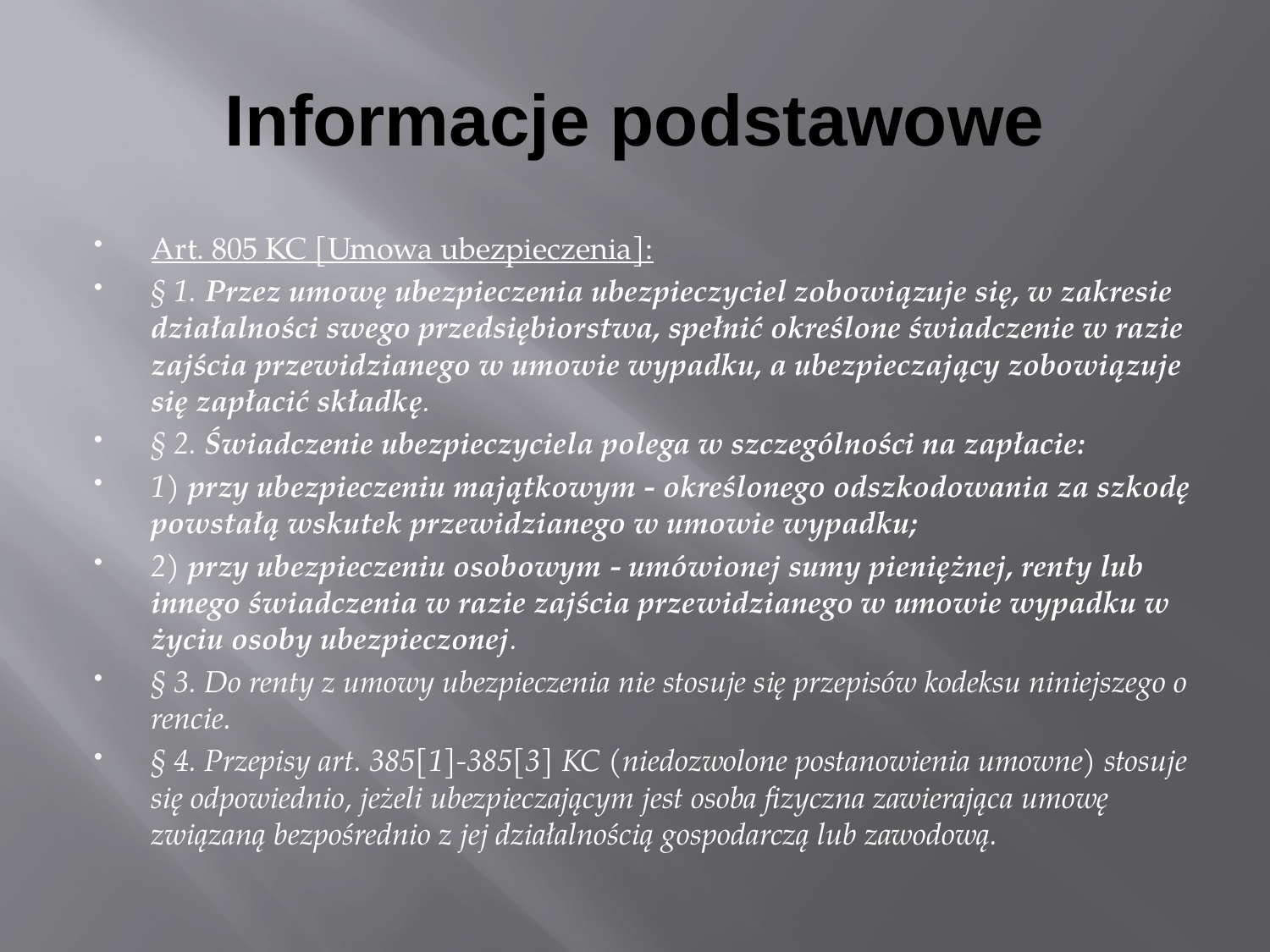

# Informacje podstawowe
Art. 805 KC [Umowa ubezpieczenia]:
§ 1. Przez umowę ubezpieczenia ubezpieczyciel zobowiązuje się, w zakresie działalności swego przedsiębiorstwa, spełnić określone świadczenie w razie zajścia przewidzianego w umowie wypadku, a ubezpieczający zobowiązuje się zapłacić składkę.
§ 2. Świadczenie ubezpieczyciela polega w szczególności na zapłacie:
1) przy ubezpieczeniu majątkowym - określonego odszkodowania za szkodę powstałą wskutek przewidzianego w umowie wypadku;
2) przy ubezpieczeniu osobowym - umówionej sumy pieniężnej, renty lub innego świadczenia w razie zajścia przewidzianego w umowie wypadku w życiu osoby ubezpieczonej.
§ 3. Do renty z umowy ubezpieczenia nie stosuje się przepisów kodeksu niniejszego o rencie.
§ 4. Przepisy art. 385[1]-385[3] KC (niedozwolone postanowienia umowne) stosuje się odpowiednio, jeżeli ubezpieczającym jest osoba fizyczna zawierająca umowę związaną bezpośrednio z jej działalnością gospodarczą lub zawodową.